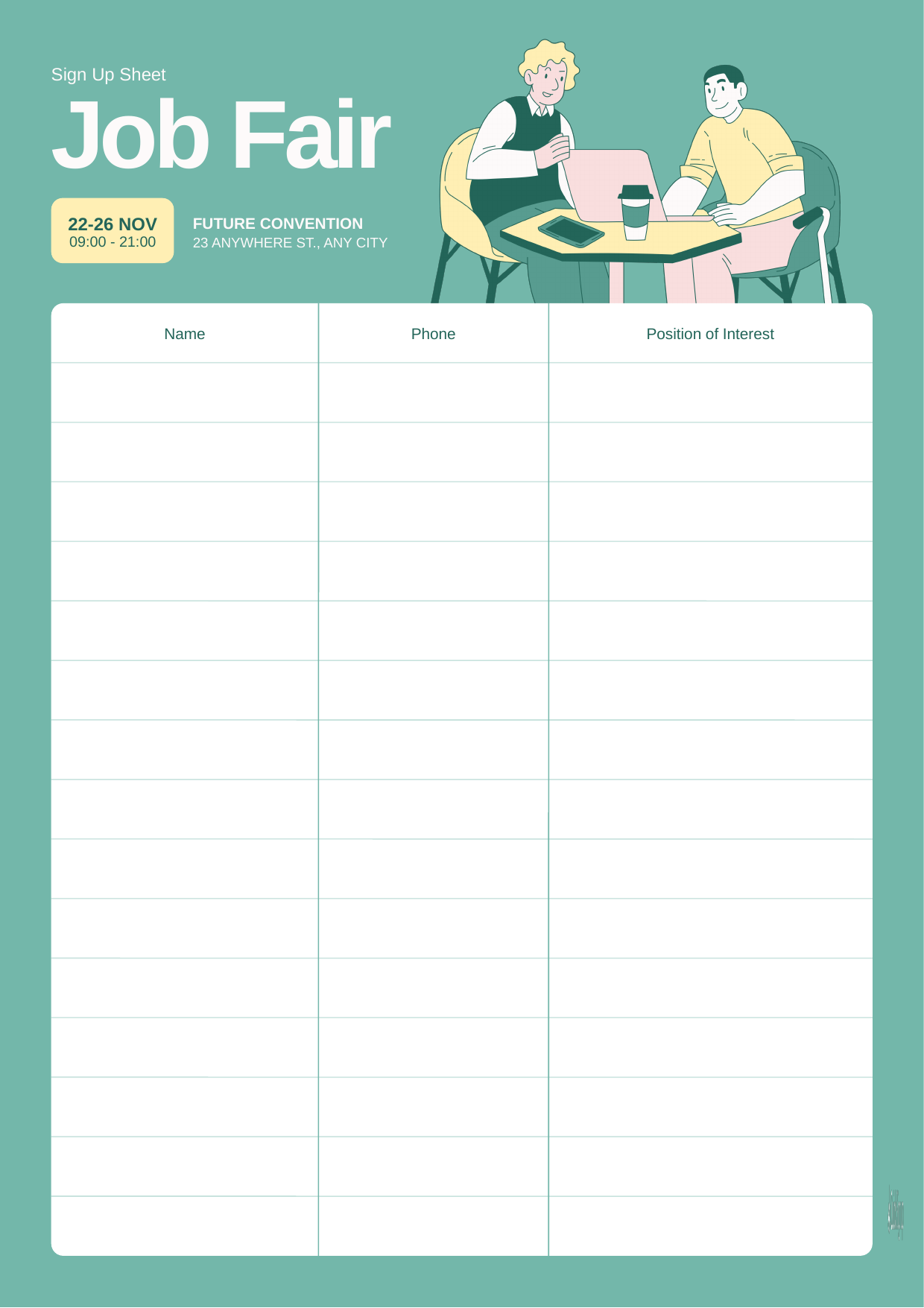

Sign Up Sheet
Job Fair

22-26 NOV
FUTURE CONVENTION
09:00 - 21:00
23 ANYWHERE ST., ANY CITY

Name
Phone
Position of Interest